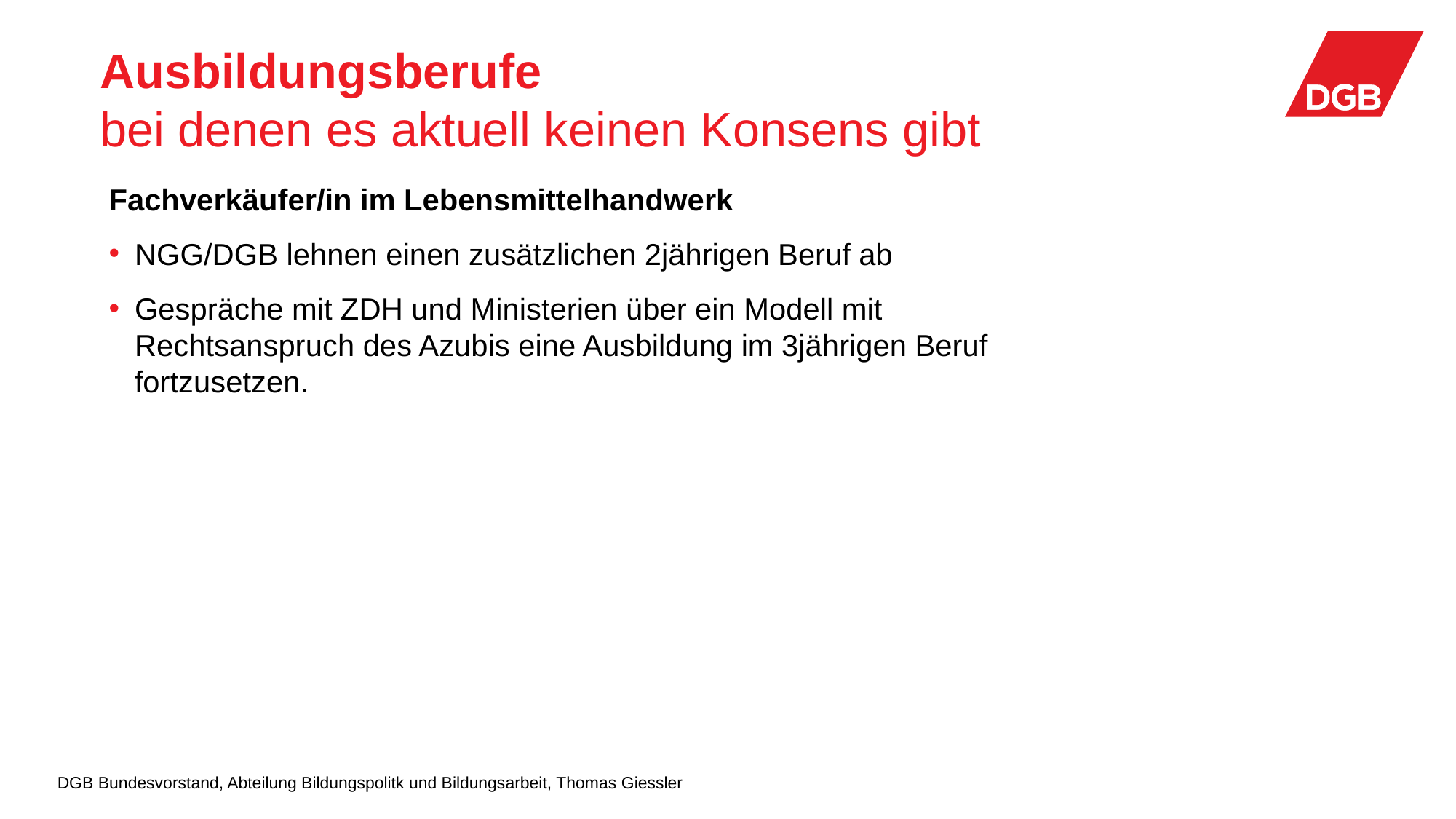

# Ausbildungsberufe bei denen es aktuell keinen Konsens gibt
Fachverkäufer/in im Lebensmittelhandwerk
NGG/DGB lehnen einen zusätzlichen 2jährigen Beruf ab
Gespräche mit ZDH und Ministerien über ein Modell mit Rechtsanspruch des Azubis eine Ausbildung im 3jährigen Beruf fortzusetzen.

DGB Bundesvorstand, Abteilung Bildungspolitk und Bildungsarbeit, Thomas Giessler